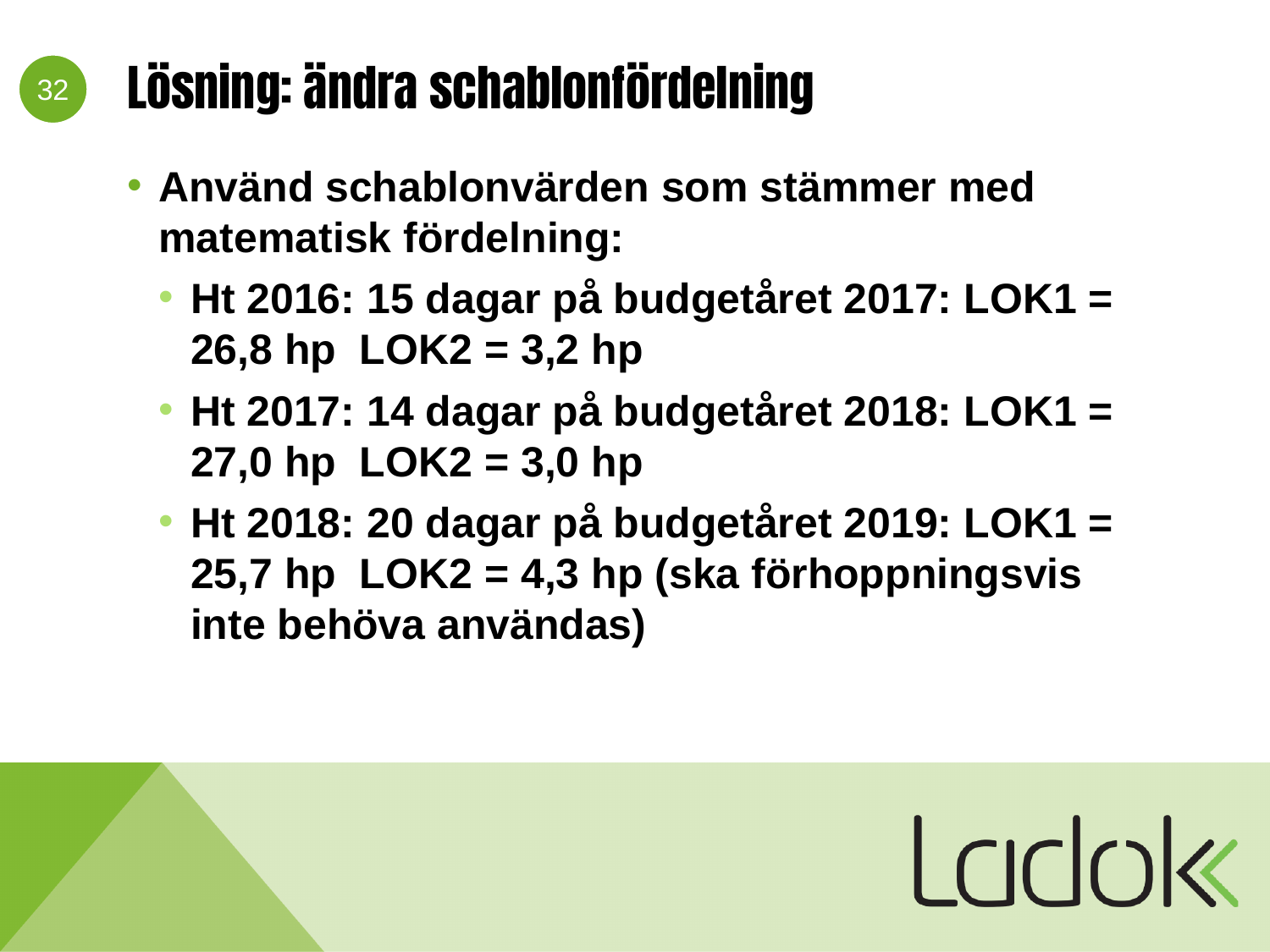

# Lösning: ändra schablonfördelning
Använd schablonvärden som stämmer med matematisk fördelning:
Ht 2016: 15 dagar på budgetåret 2017: LOK1 = 26,8 hp  LOK2 = 3,2 hp
Ht 2017: 14 dagar på budgetåret 2018: LOK1 = 27,0 hp  LOK2 = 3,0 hp
Ht 2018: 20 dagar på budgetåret 2019: LOK1 = 25,7 hp  LOK2 = 4,3 hp (ska förhoppningsvis inte behöva användas)